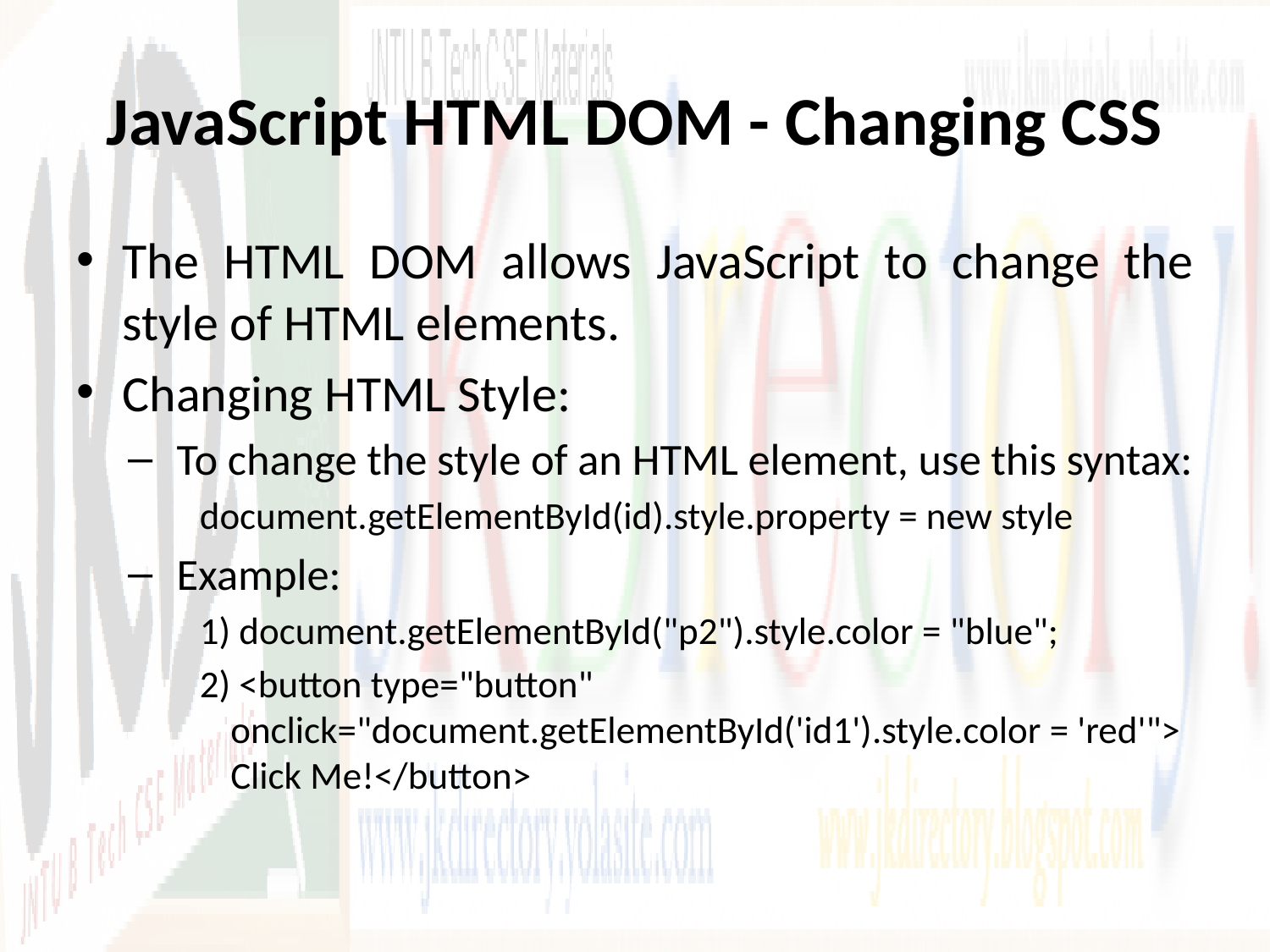

# JavaScript HTML DOM - Changing CSS
The HTML DOM allows JavaScript to change the style of HTML elements.
Changing HTML Style:
To change the style of an HTML element, use this syntax:
document.getElementById(id).style.property = new style
Example:
1) document.getElementById("p2").style.color = "blue";
2) <button type="button"  onclick="document.getElementById('id1').style.color = 'red'"> Click Me!</button>